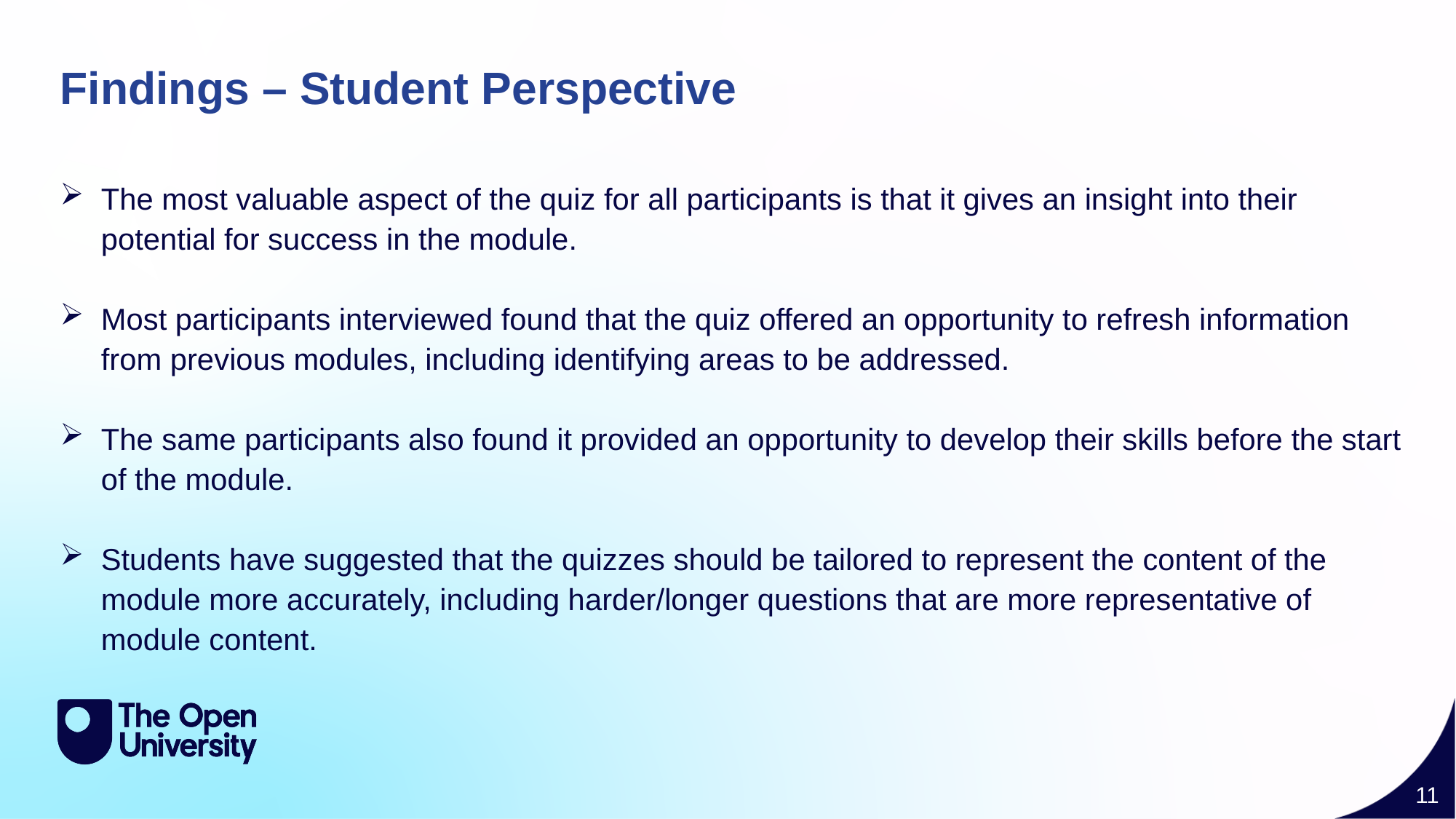

Findings – Student Perspective
The most valuable aspect of the quiz for all participants is that it gives an insight into their potential for success in the module. ​

Most participants interviewed found that the quiz offered an opportunity to refresh information from previous modules, including identifying areas to be addressed. ​

The same participants also found it provided an opportunity to develop their skills before the start of the module.  ​

Students have suggested that the quizzes should be tailored to represent the content of the module more accurately, including harder/longer questions that are more representative of module content.​